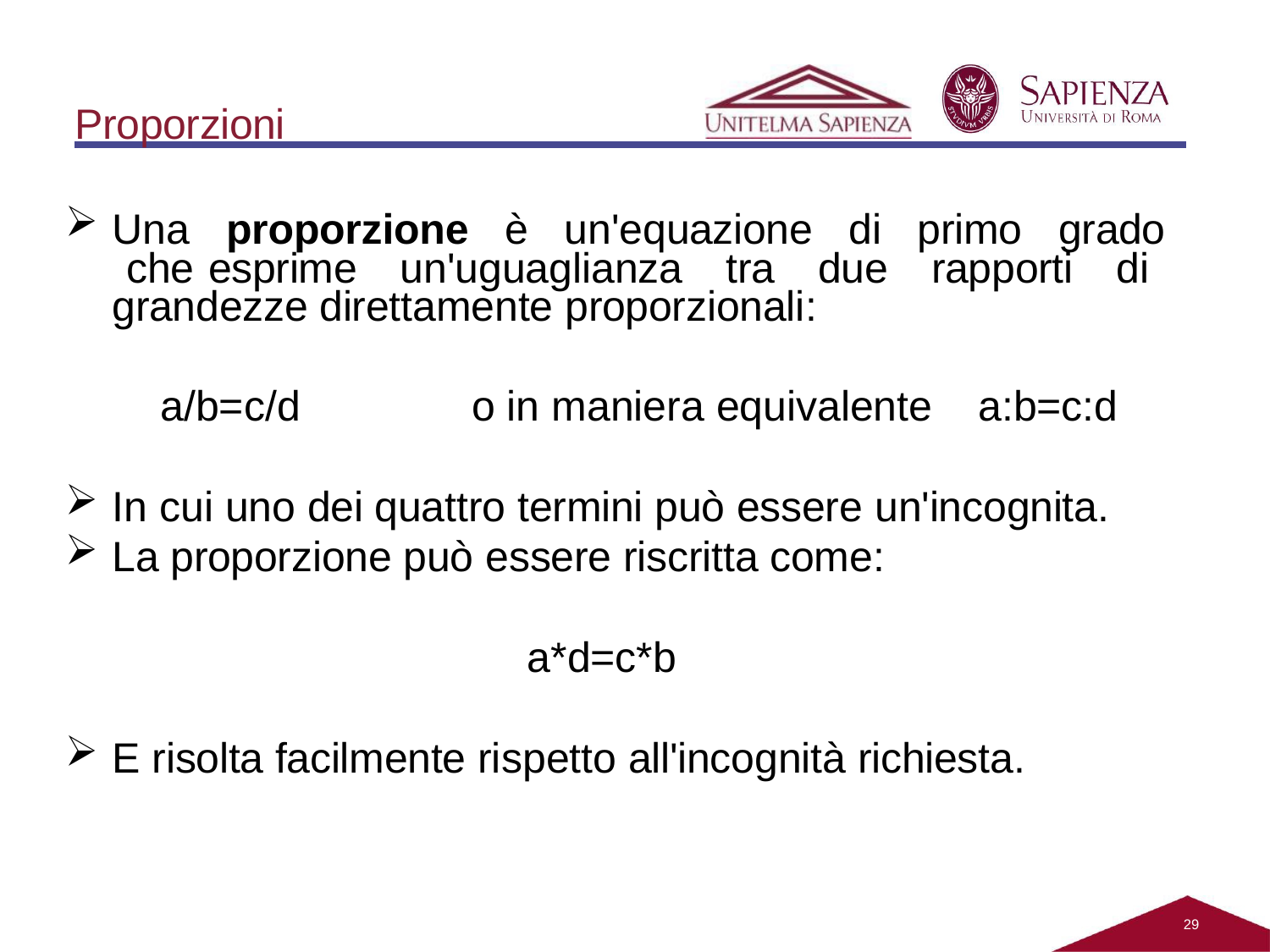

Proporzioni

Una   proporzione   è   un'equazione   di   primo   grado   che esprime   un'uguaglianza   tra   due   rapporti   di   grandezze direttamente proporzionali:

a/b=c/d	o in maniera equivalente	a:b=c:d

In cui uno dei quattro termini può essere un'incognita.
La proporzione può essere riscritta come:

a*d=c*b

E risolta facilmente rispetto all'incognità richiesta.
29
.